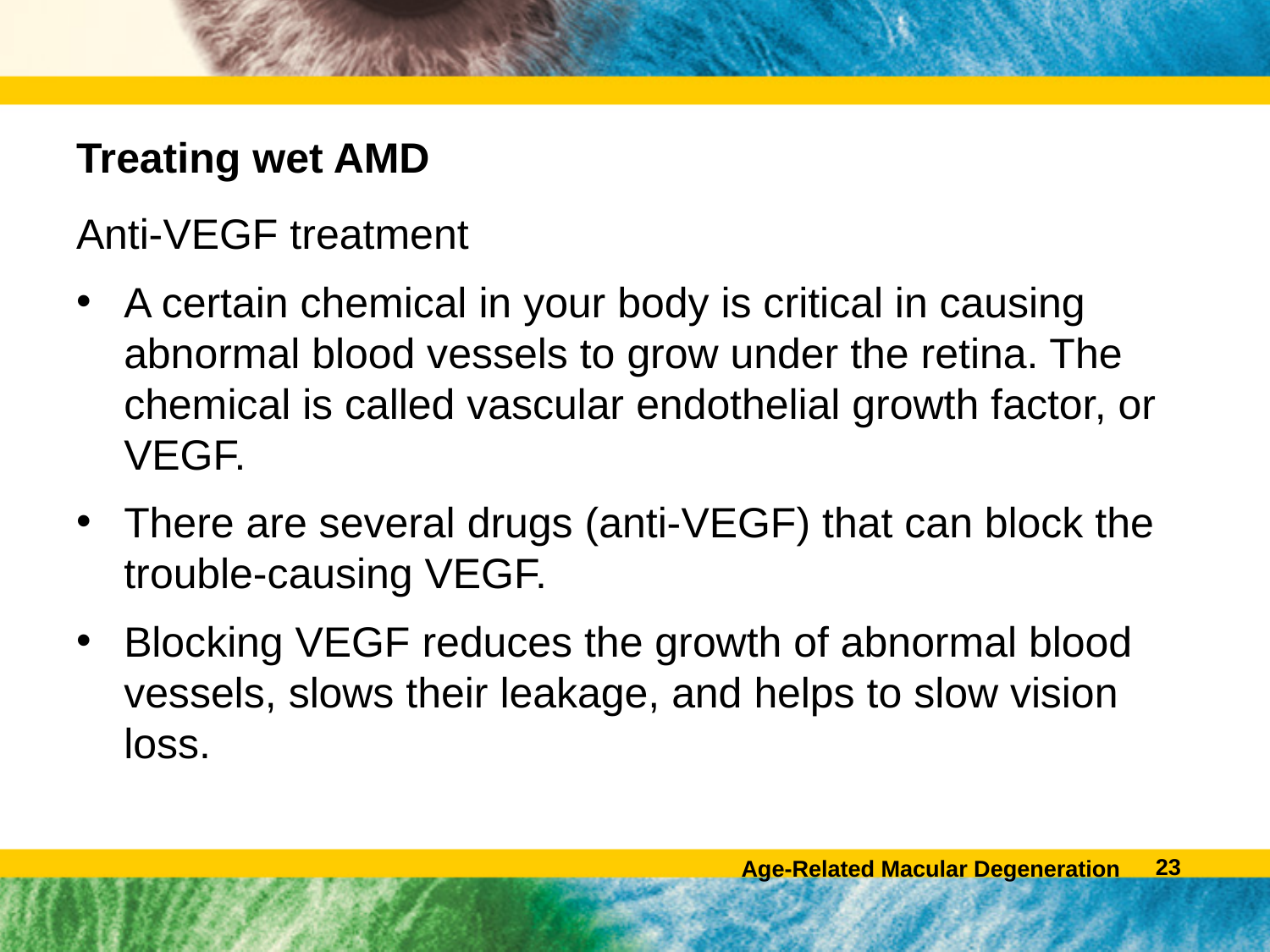

# Treating wet AMD
Anti-VEGF treatment
A certain chemical in your body is critical in causing abnormal blood vessels to grow under the retina. The chemical is called vascular endothelial growth factor, or VEGF.
There are several drugs (anti-VEGF) that can block the trouble-causing VEGF.
Blocking VEGF reduces the growth of abnormal blood vessels, slows their leakage, and helps to slow vision loss.

23